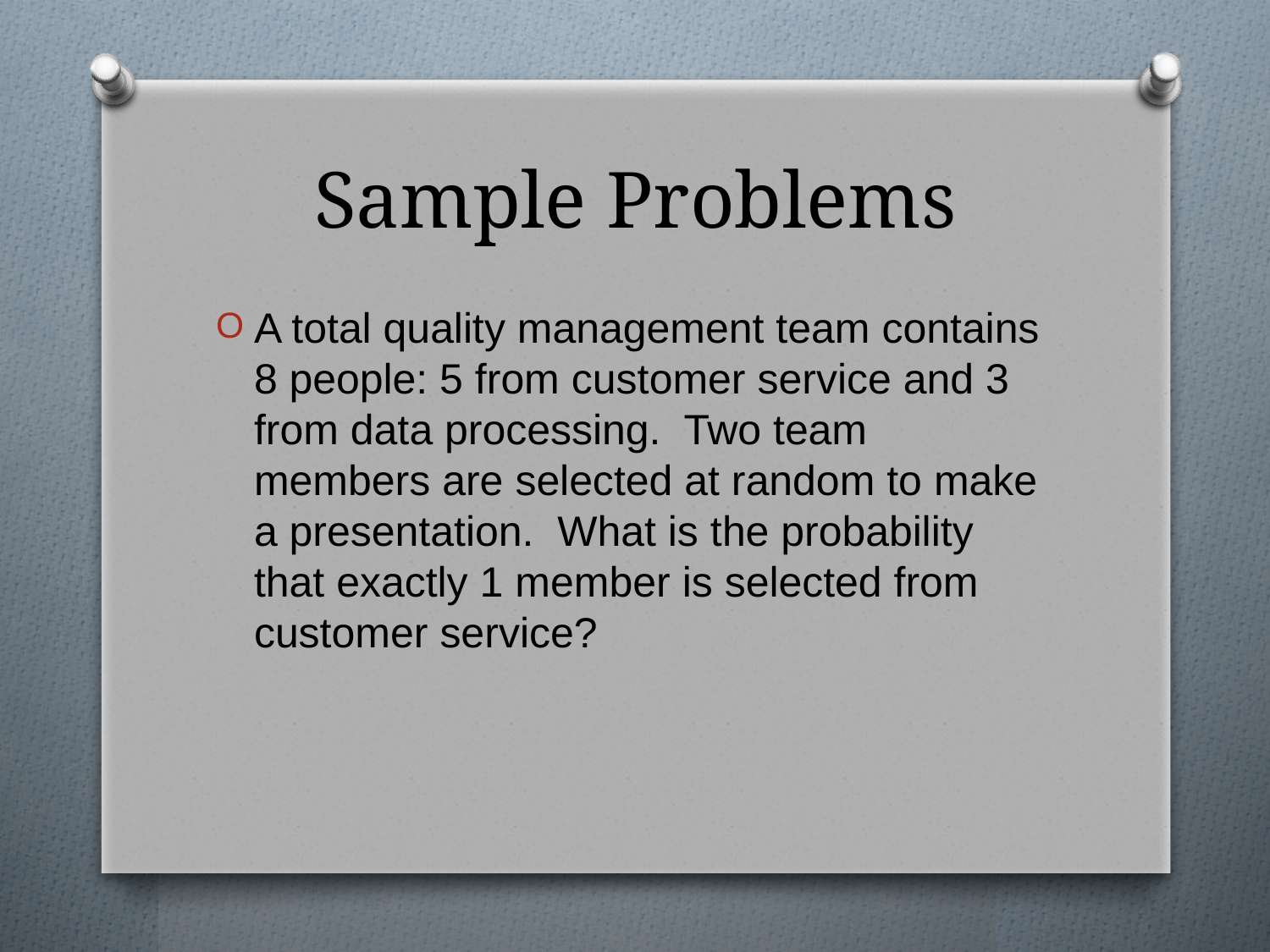

# Sample Problems
A total quality management team contains 8 people: 5 from customer service and 3 from data processing.  Two team members are selected at random to make a presentation.  What is the probability that exactly 1 member is selected from customer service?